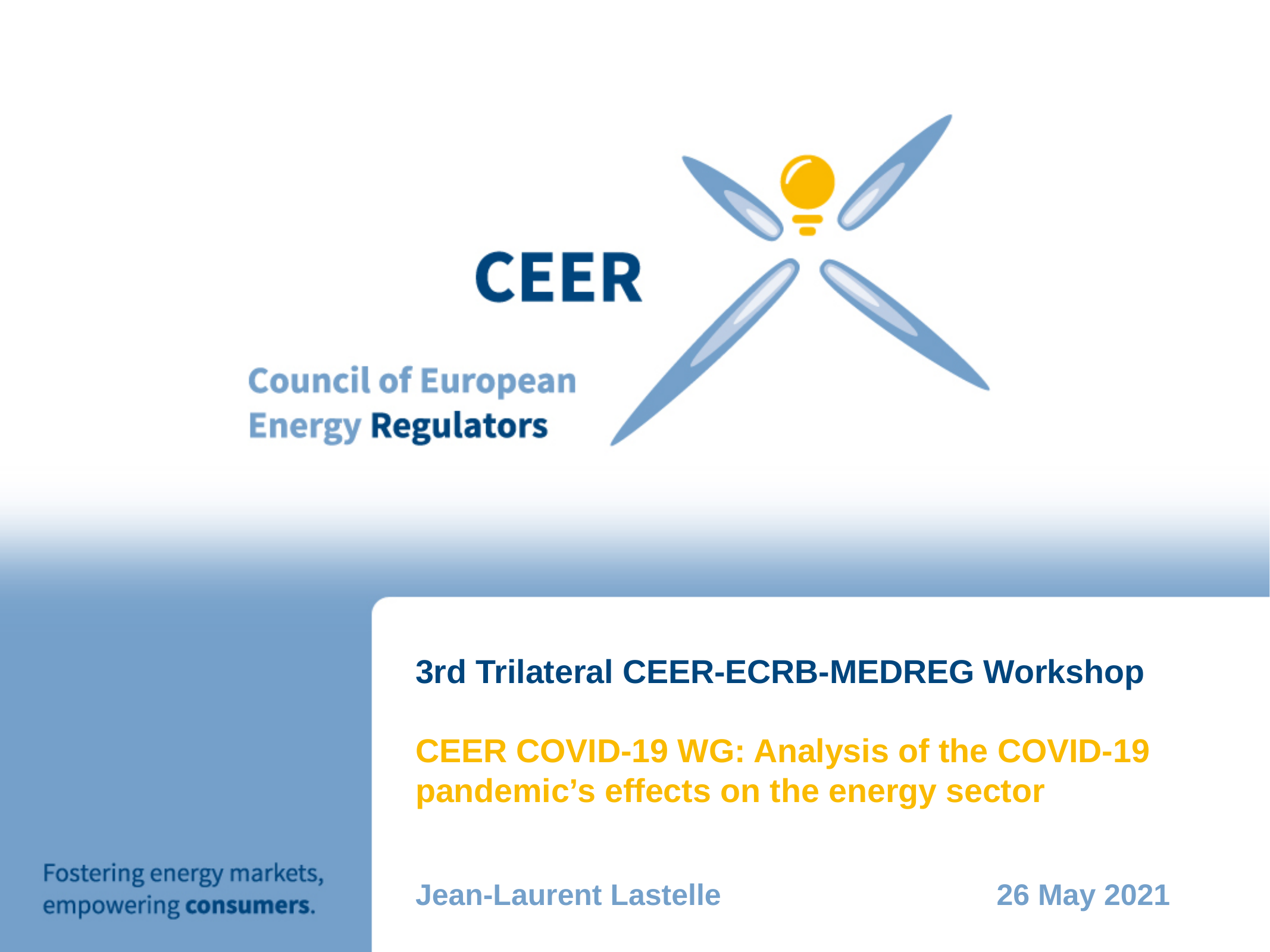

# 3rd Trilateral CEER-ECRB-MEDREG Workshop CEER COVID-19 WG: Analysis of the COVID-19 pandemic’s effects on the energy sector
Jean-Laurent Lastelle	                           26 May 2021